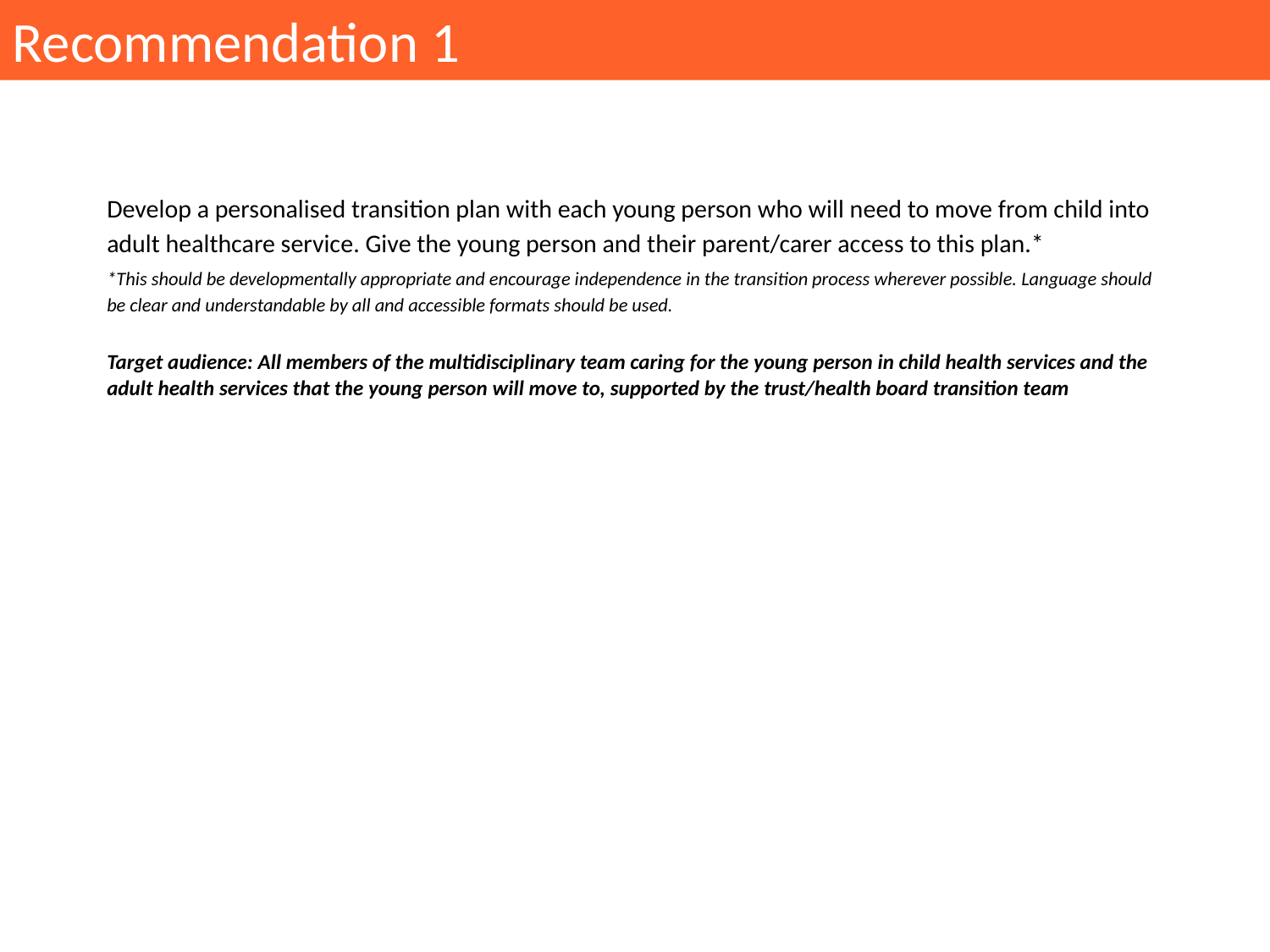

Recommendation 1
Develop a personalised transition plan with each young person who will need to move from child into adult healthcare service. Give the young person and their parent/carer access to this plan.*
*This should be developmentally appropriate and encourage independence in the transition process wherever possible. Language should be clear and understandable by all and accessible formats should be used.

Target audience: All members of the multidisciplinary team caring for the young person in child health services and the adult health services that the young person will move to, supported by the trust/health board transition team